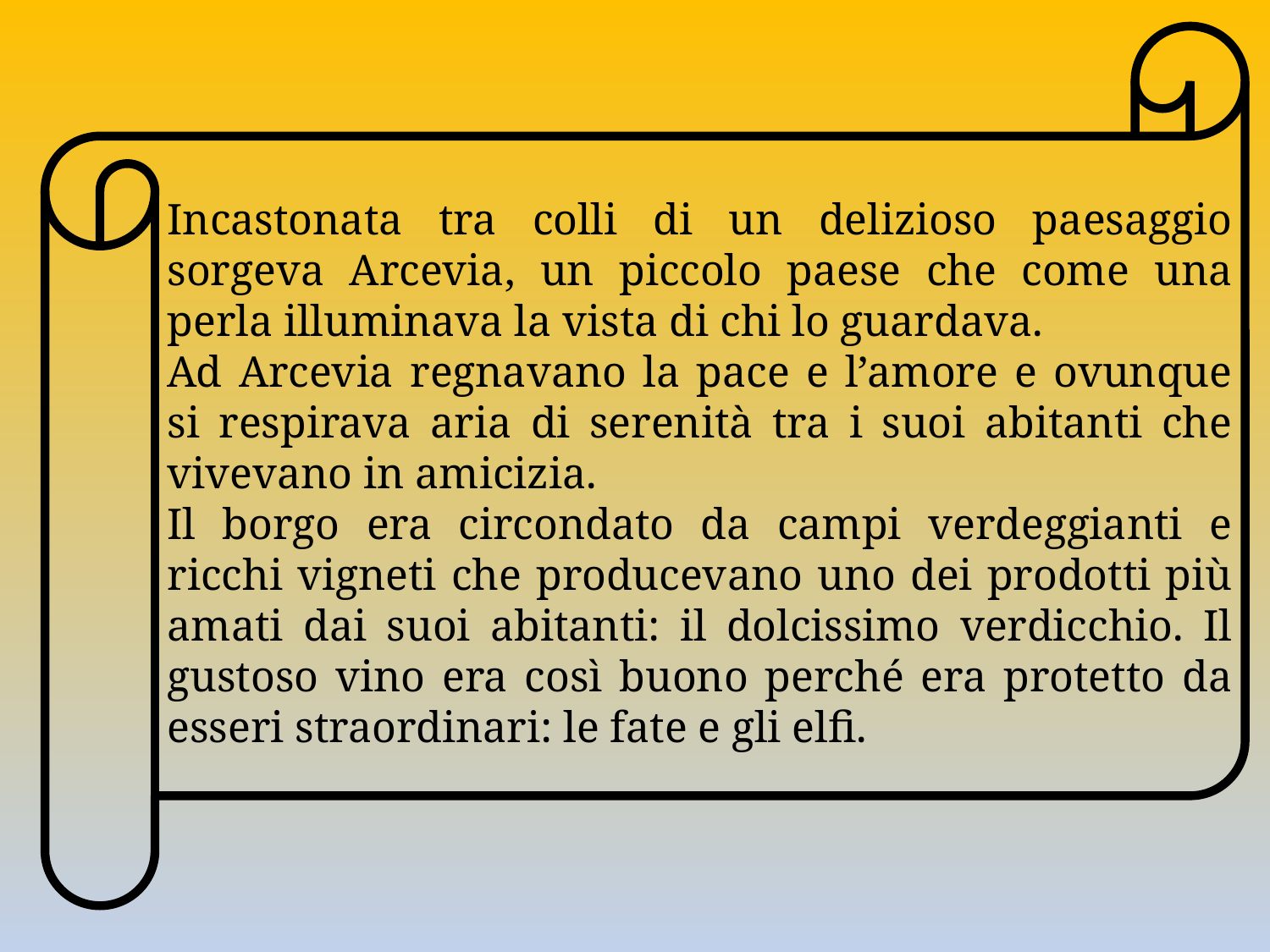

Incastonata tra colli di un delizioso paesaggio sorgeva Arcevia, un piccolo paese che come una perla illuminava la vista di chi lo guardava.
Ad Arcevia regnavano la pace e l’amore e ovunque si respirava aria di serenità tra i suoi abitanti che vivevano in amicizia.
Il borgo era circondato da campi verdeggianti e ricchi vigneti che producevano uno dei prodotti più amati dai suoi abitanti: il dolcissimo verdicchio. Il gustoso vino era così buono perché era protetto da esseri straordinari: le fate e gli elfi.